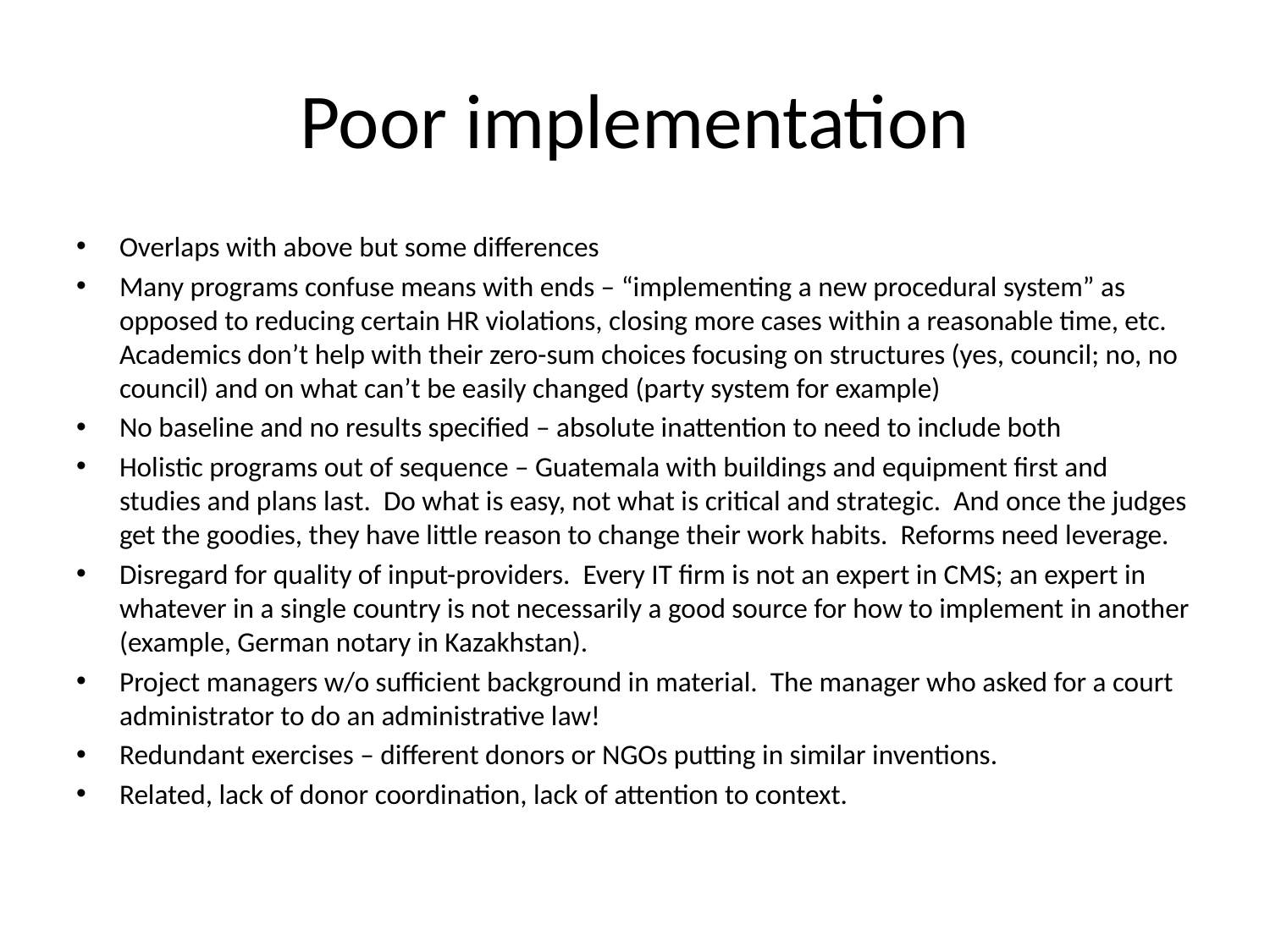

# Poor implementation
Overlaps with above but some differences
Many programs confuse means with ends – “implementing a new procedural system” as opposed to reducing certain HR violations, closing more cases within a reasonable time, etc.  Academics don’t help with their zero-sum choices focusing on structures (yes, council; no, no council) and on what can’t be easily changed (party system for example)
No baseline and no results specified – absolute inattention to need to include both
Holistic programs out of sequence – Guatemala with buildings and equipment first and studies and plans last.  Do what is easy, not what is critical and strategic.  And once the judges get the goodies, they have little reason to change their work habits.  Reforms need leverage.
Disregard for quality of input-providers.  Every IT firm is not an expert in CMS; an expert in whatever in a single country is not necessarily a good source for how to implement in another (example, German notary in Kazakhstan).
Project managers w/o sufficient background in material.  The manager who asked for a court administrator to do an administrative law!
Redundant exercises – different donors or NGOs putting in similar inventions.
Related, lack of donor coordination, lack of attention to context.